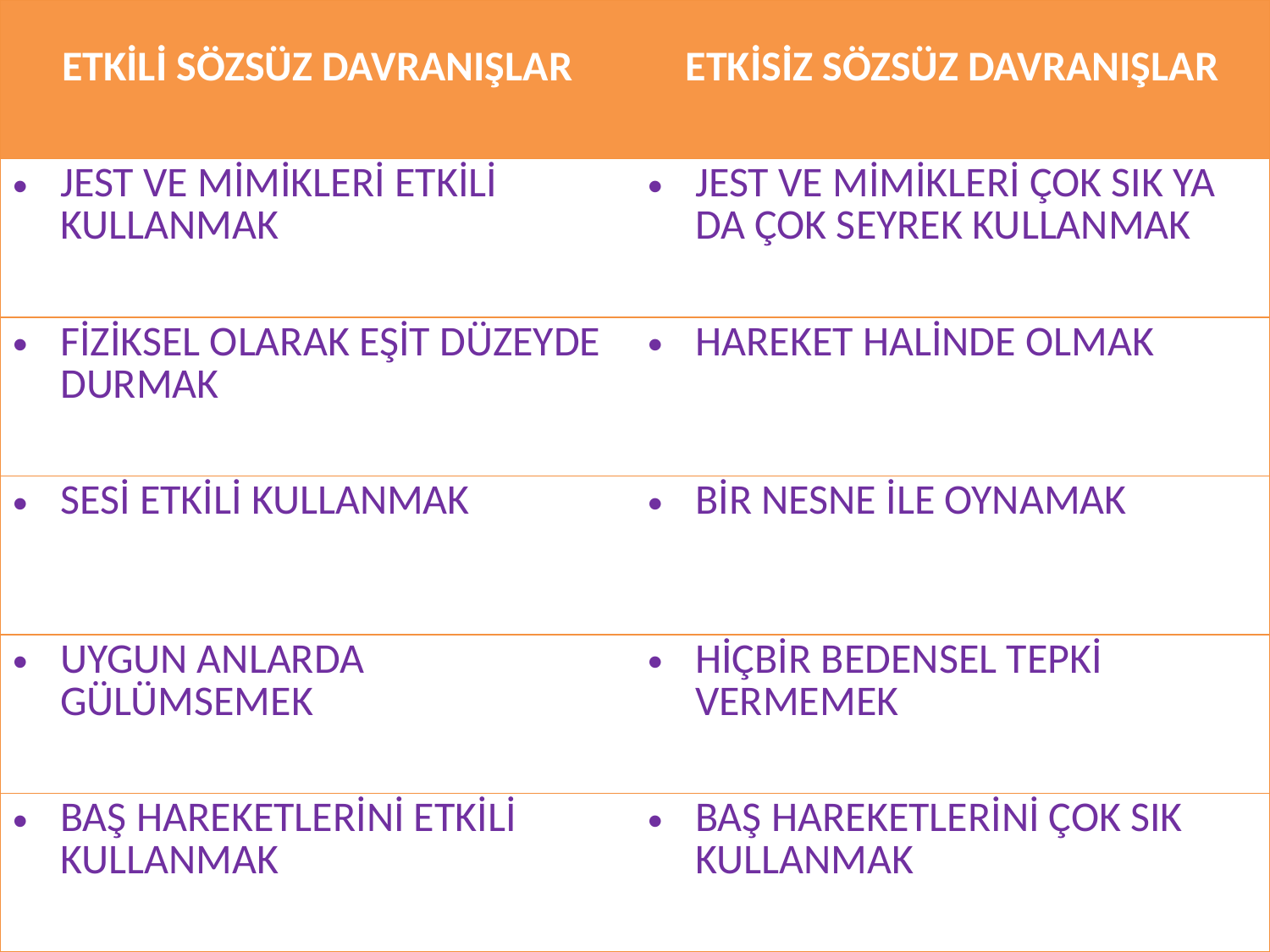

| ETKİLİ SÖZSÜZ DAVRANIŞLAR | ETKİSİZ SÖZSÜZ DAVRANIŞLAR |
| --- | --- |
| JEST VE MİMİKLERİ ETKİLİ KULLANMAK | JEST VE MİMİKLERİ ÇOK SIK YA DA ÇOK SEYREK KULLANMAK |
| FİZİKSEL OLARAK EŞİT DÜZEYDE DURMAK | HAREKET HALİNDE OLMAK |
| SESİ ETKİLİ KULLANMAK | BİR NESNE İLE OYNAMAK |
| UYGUN ANLARDA GÜLÜMSEMEK | HİÇBİR BEDENSEL TEPKİ VERMEMEK |
| BAŞ HAREKETLERİNİ ETKİLİ KULLANMAK | BAŞ HAREKETLERİNİ ÇOK SIK KULLANMAK |